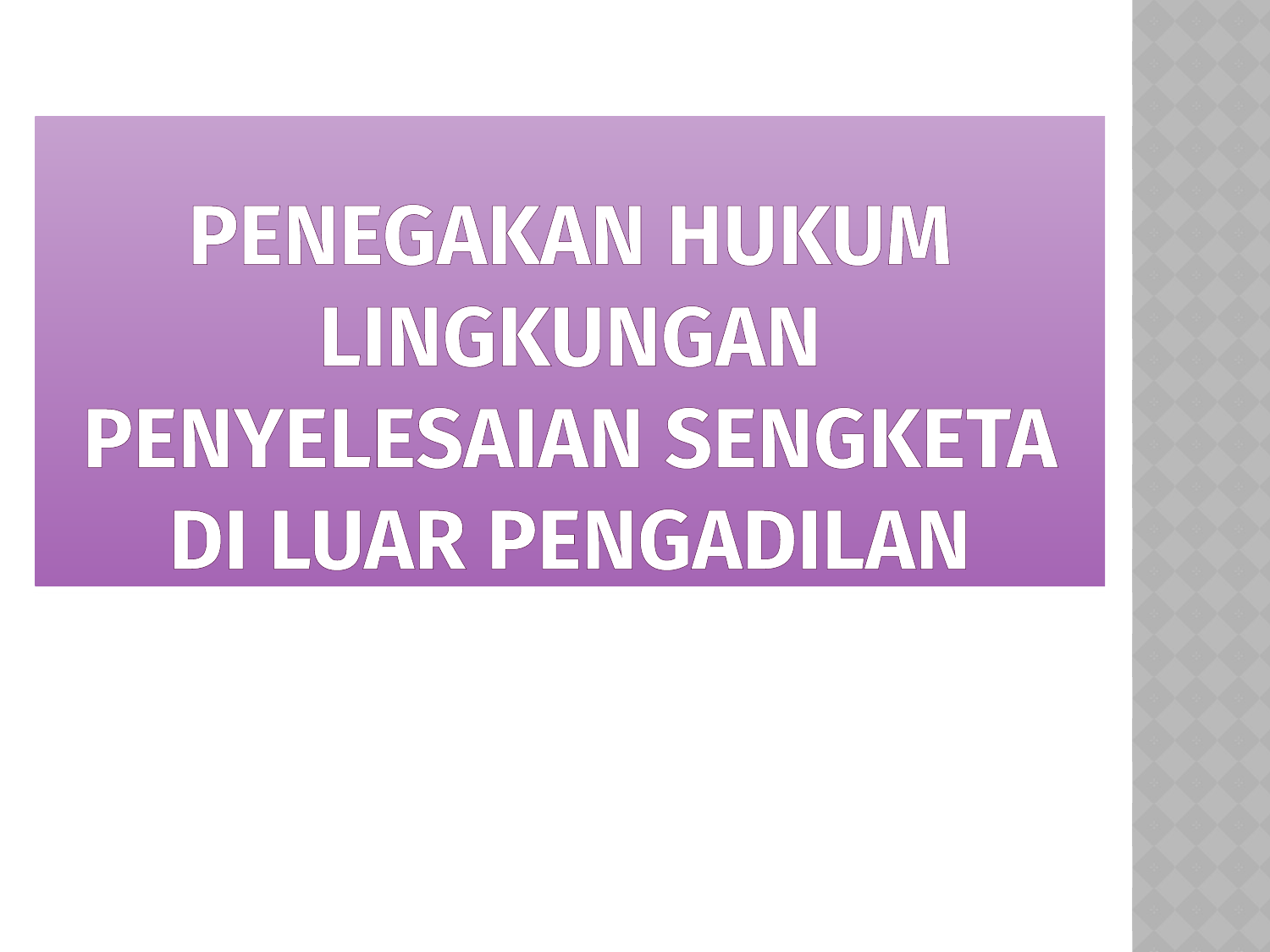

# PENEGAKAN HUKUM LINGKUNGAN Penyelesaian sengketa di luar pengadilan